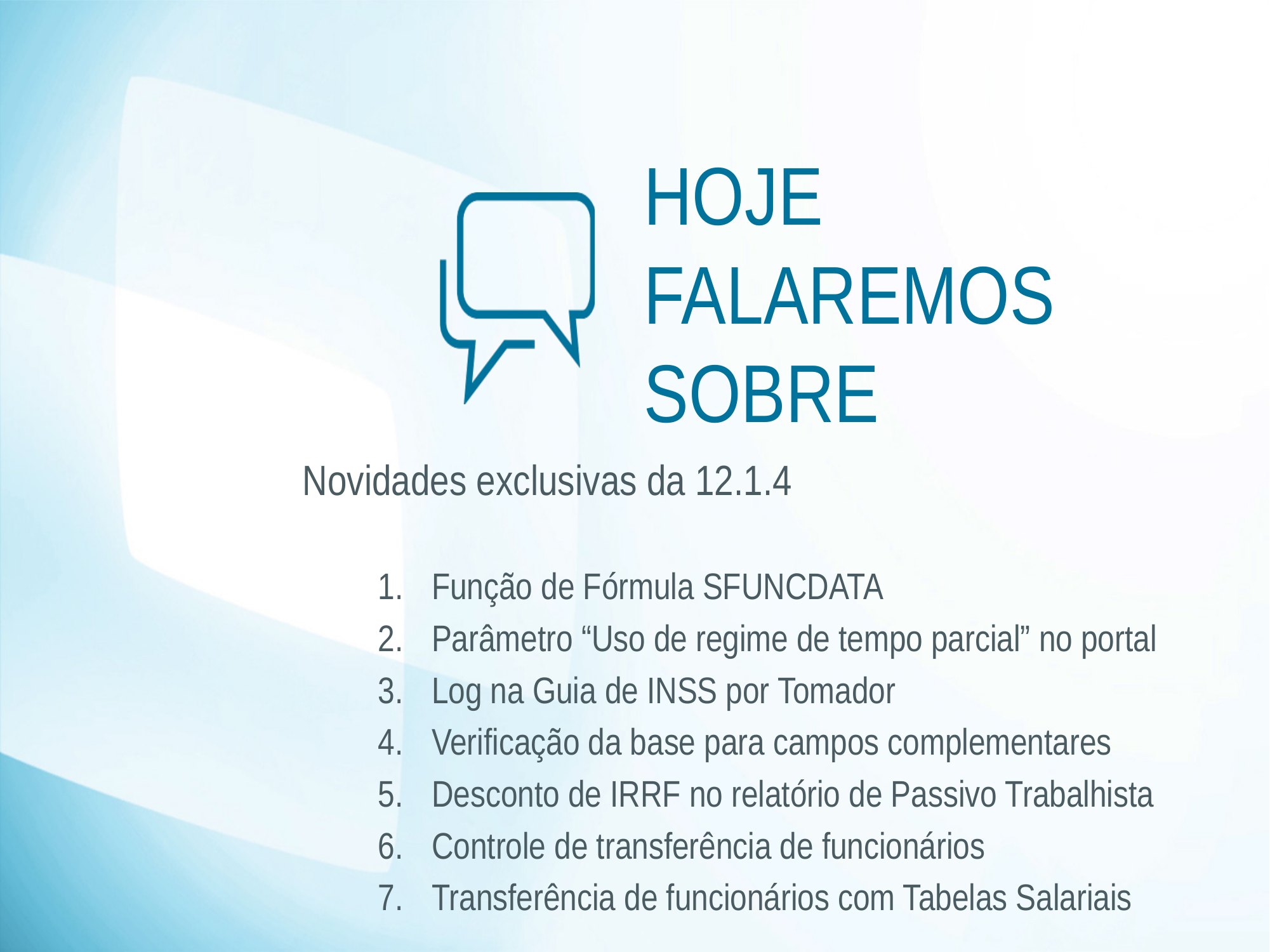

HOJE FALAREMOS SOBRE
Novidades exclusivas da 12.1.4

Função de Fórmula SFUNCDATA
Parâmetro “Uso de regime de tempo parcial” no portal
Log na Guia de INSS por Tomador
Verificação da base para campos complementares
Desconto de IRRF no relatório de Passivo Trabalhista
Controle de transferência de funcionários
Transferência de funcionários com Tabelas Salariais